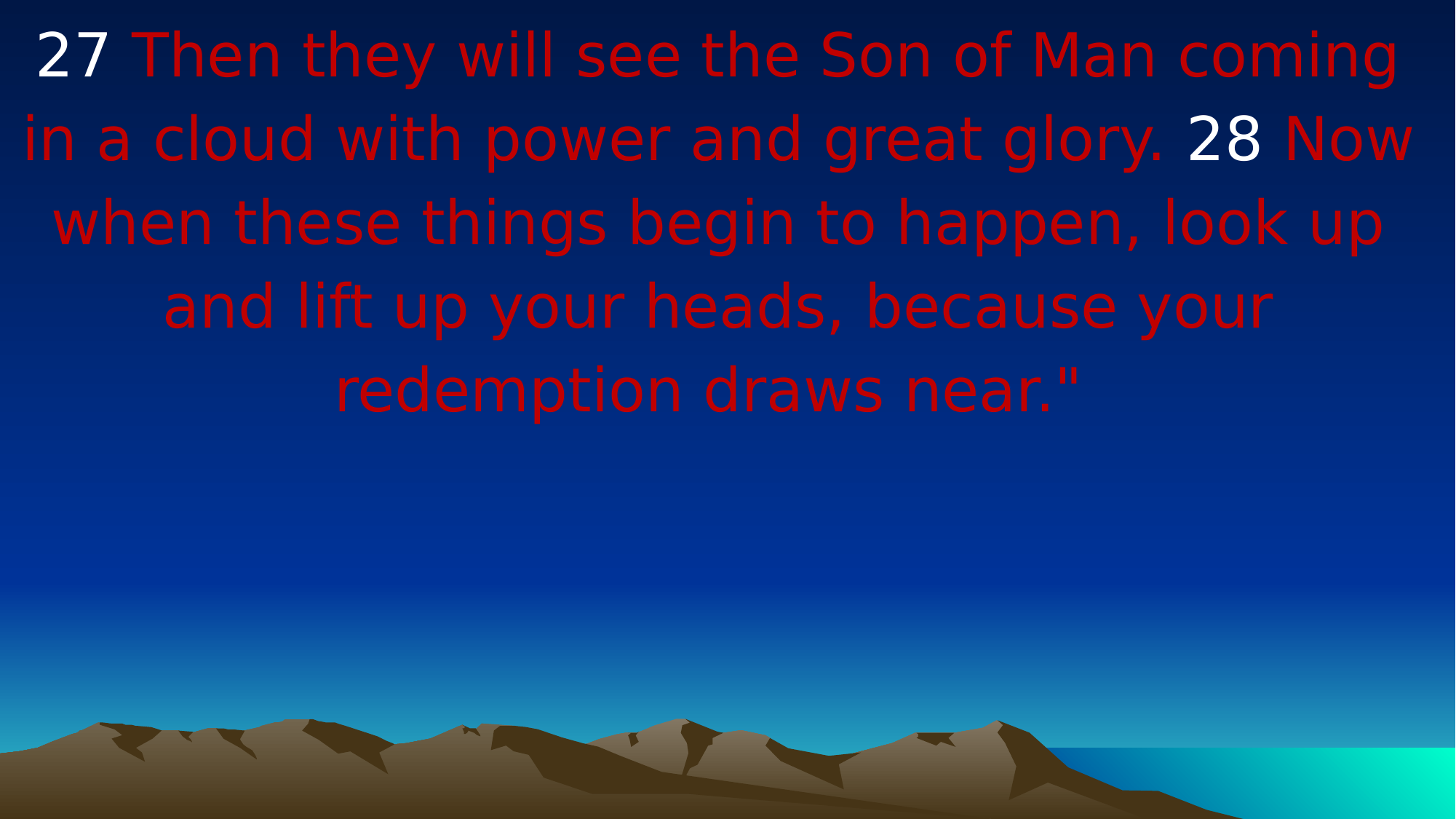

27 Then they will see the Son of Man coming in a cloud with power and great glory. 28 Now when these things begin to happen, look up and lift up your heads, because your redemption draws near."